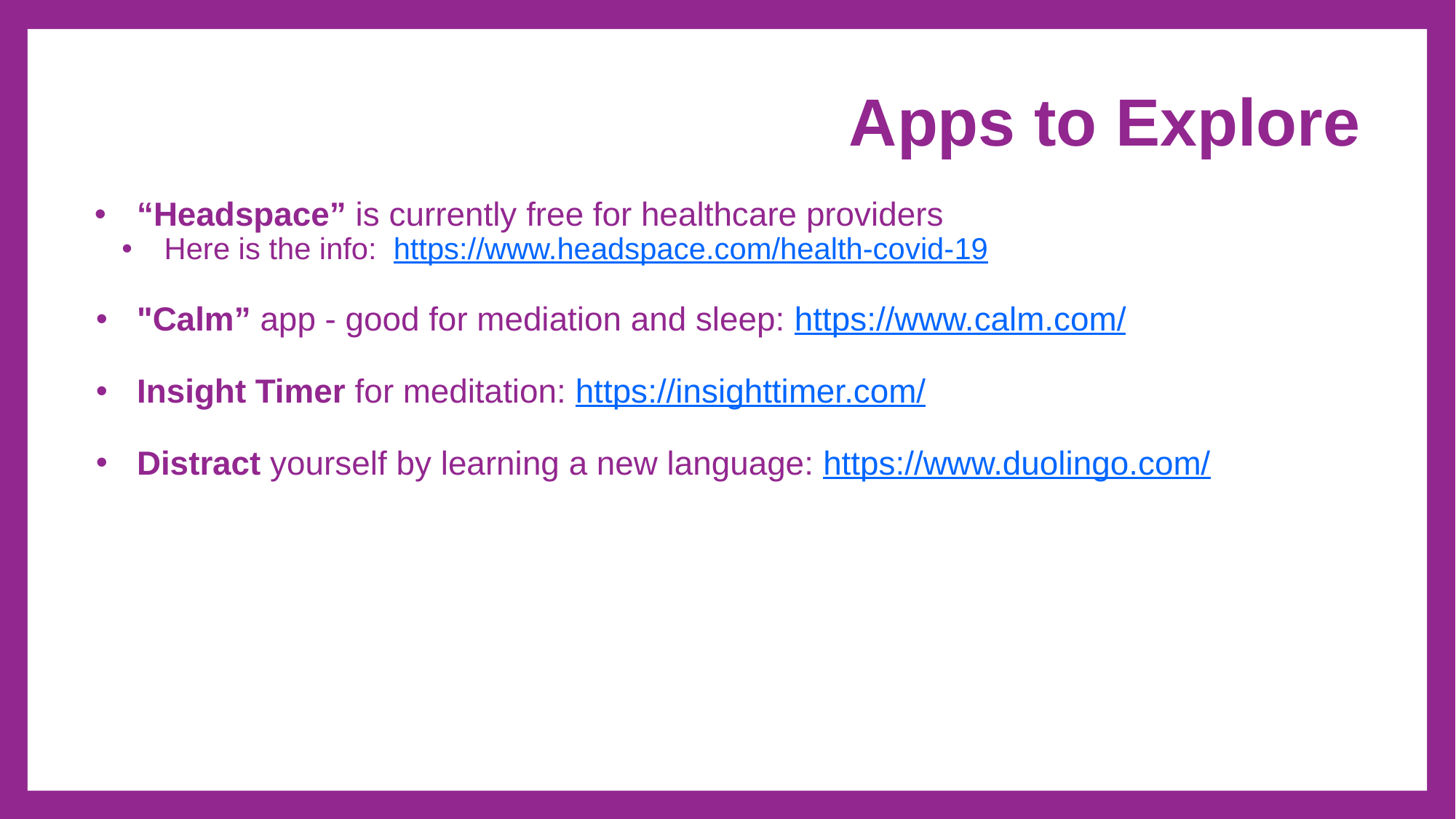

Apps to Explore
“Headspace” is currently free for healthcare providers
Here is the info:  https://www.headspace.com/health-covid-19

"Calm” app - good for mediation and sleep: https://www.calm.com/

Insight Timer for meditation: https://insighttimer.com/

Distract yourself by learning a new language: https://www.duolingo.com/